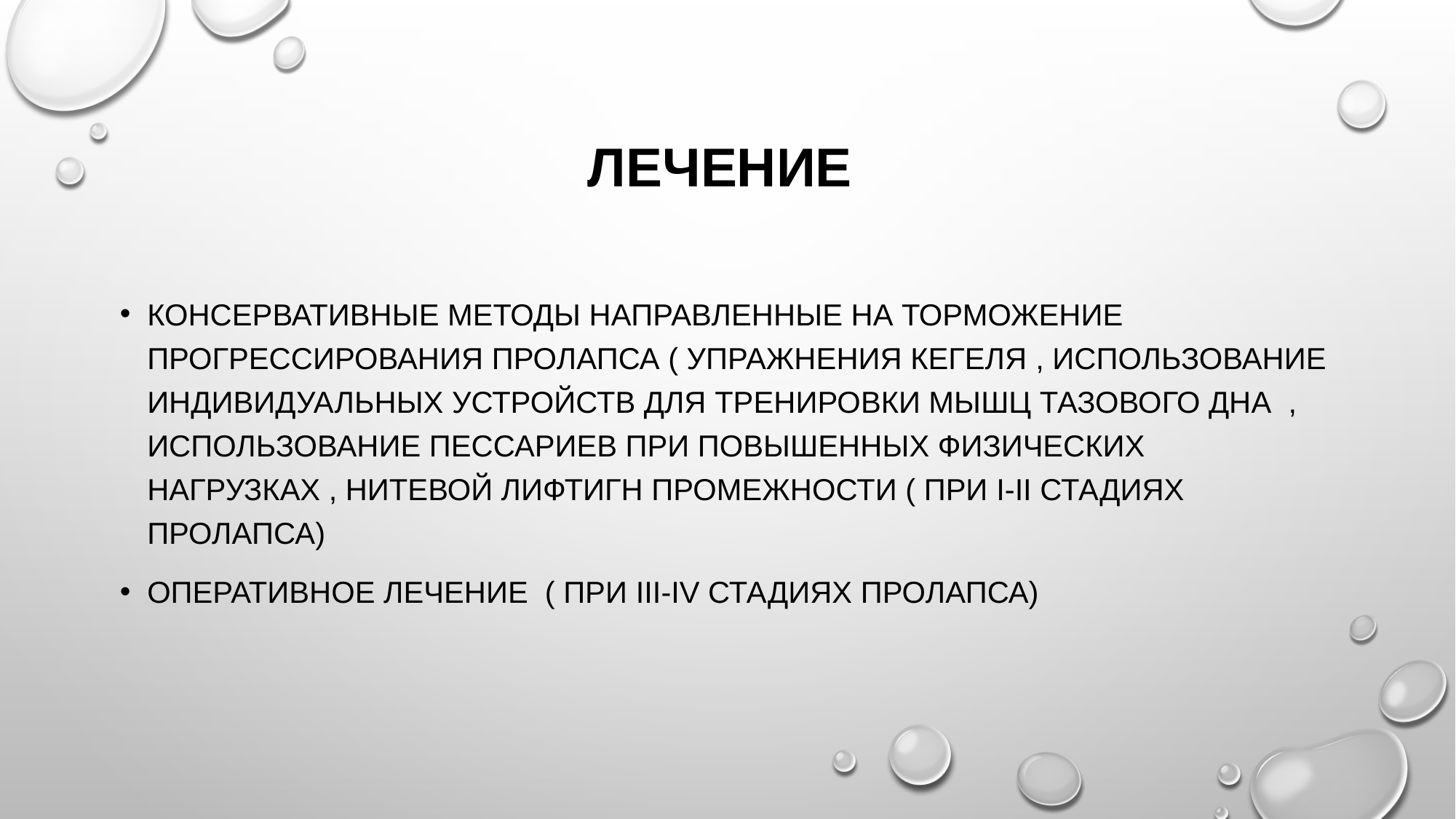

# Лечение
Консервативные методы направленные на торможение прогрессирования пролапса ( упражнения Кегеля , использование индивидуальных устройств для тренировки мышц тазового дна  , использование пессариев при повышенных физических нагрузках , нитевой лифтигн промежности ( при i-ii стадиях пролапса)
Оперативное лечение  ( при iii-iv стадиях пролапса)